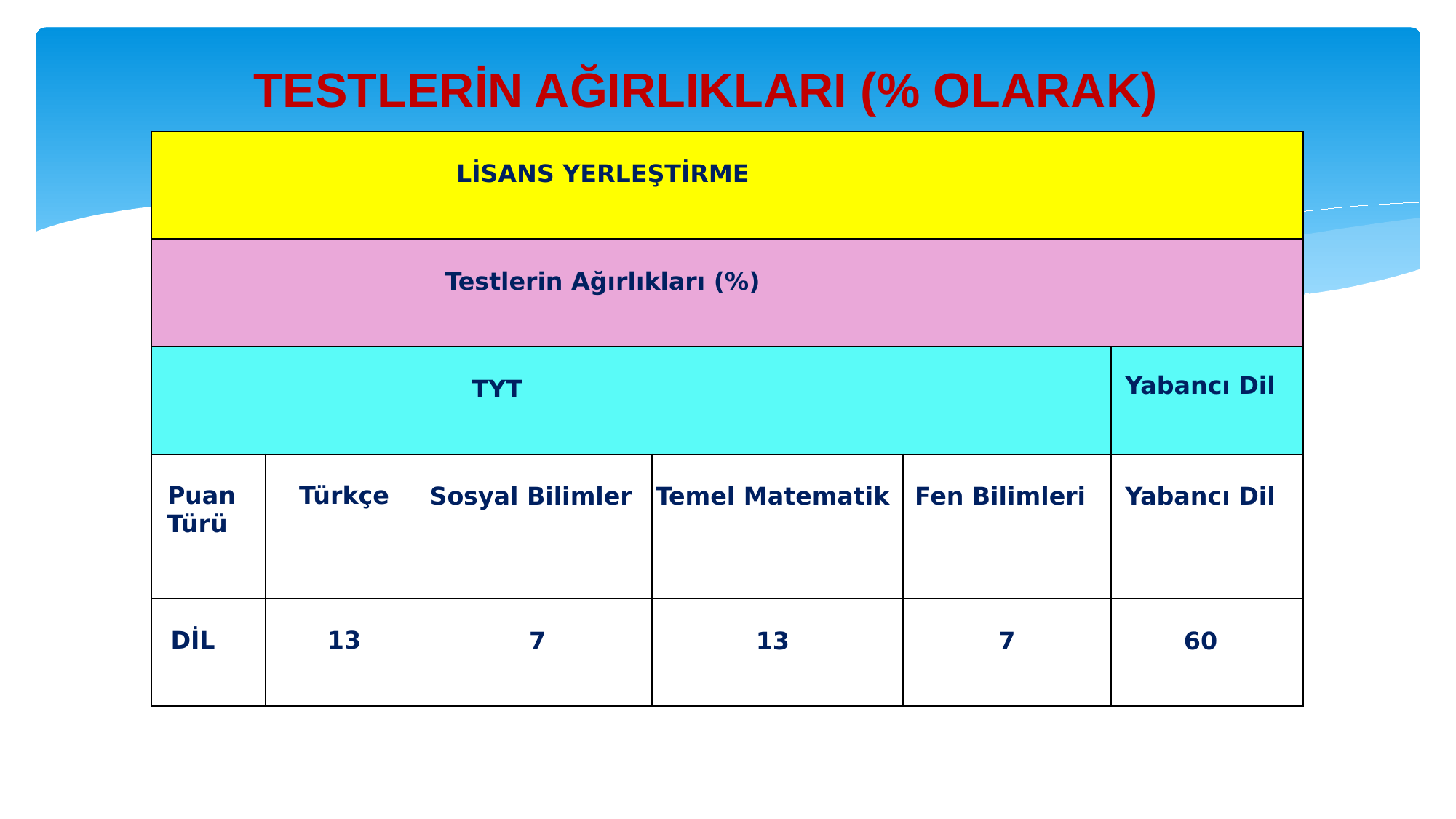

# TESTLERİN AĞIRLIKLARI (% OLARAK)
| LİSANS YERLEŞTİRME |  |  |  |  |  |
| --- | --- | --- | --- | --- | --- |
| Testlerin Ağırlıkları (%) |  |  |  |  |  |
| TYT |  |  |  |  | Yabancı Dil |
| Puan Türü | Türkçe | Sosyal Bilimler | Temel Matematik | Fen Bilimleri | Yabancı Dil |
| DİL | 13 | 7 | 13 | 7 | 60 |